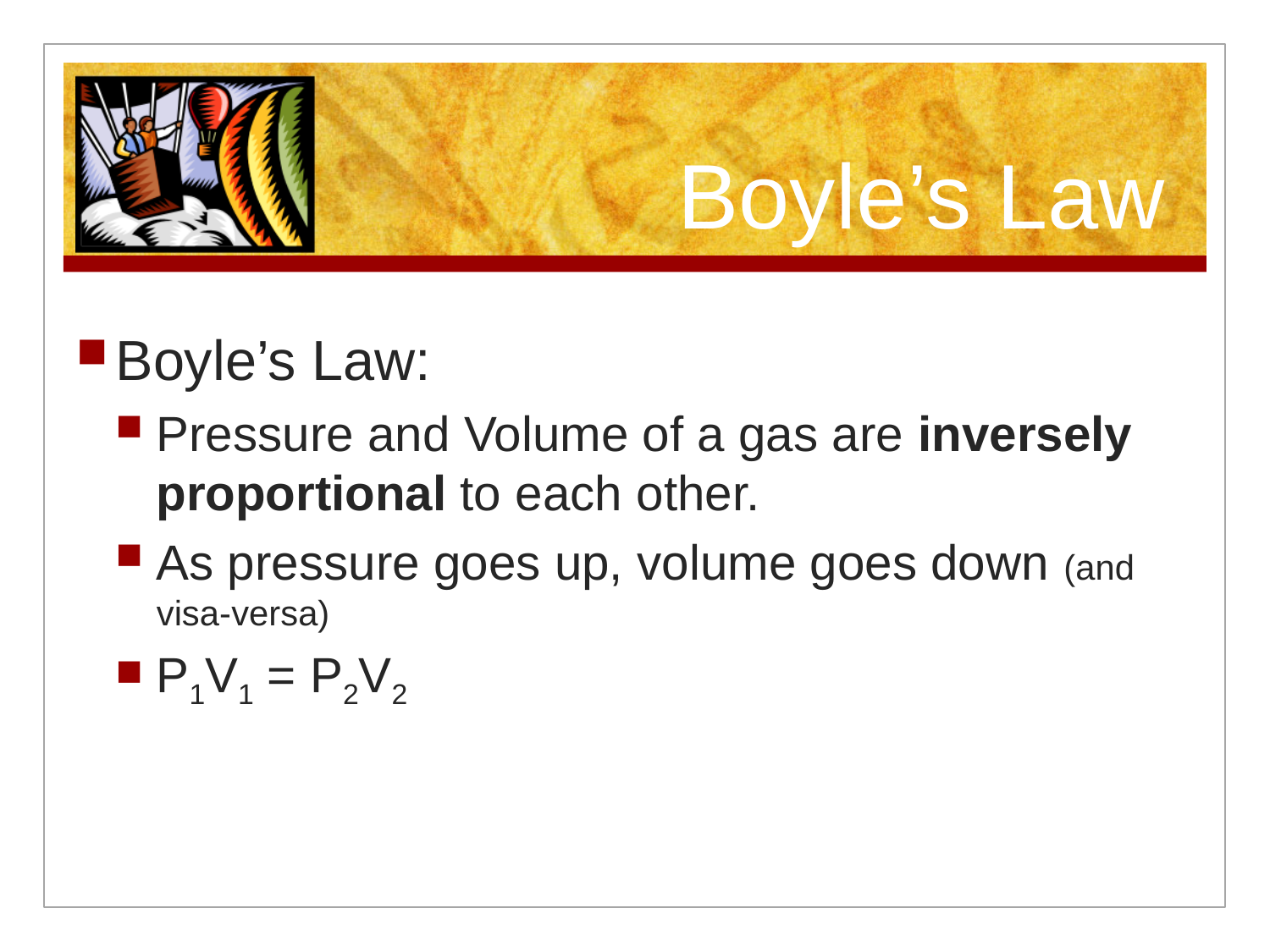

# Boyle’s Law
Boyle’s Law:
Pressure and Volume of a gas are inversely proportional to each other.
As pressure goes up, volume goes down (and visa-versa)
P1V1 = P2V2